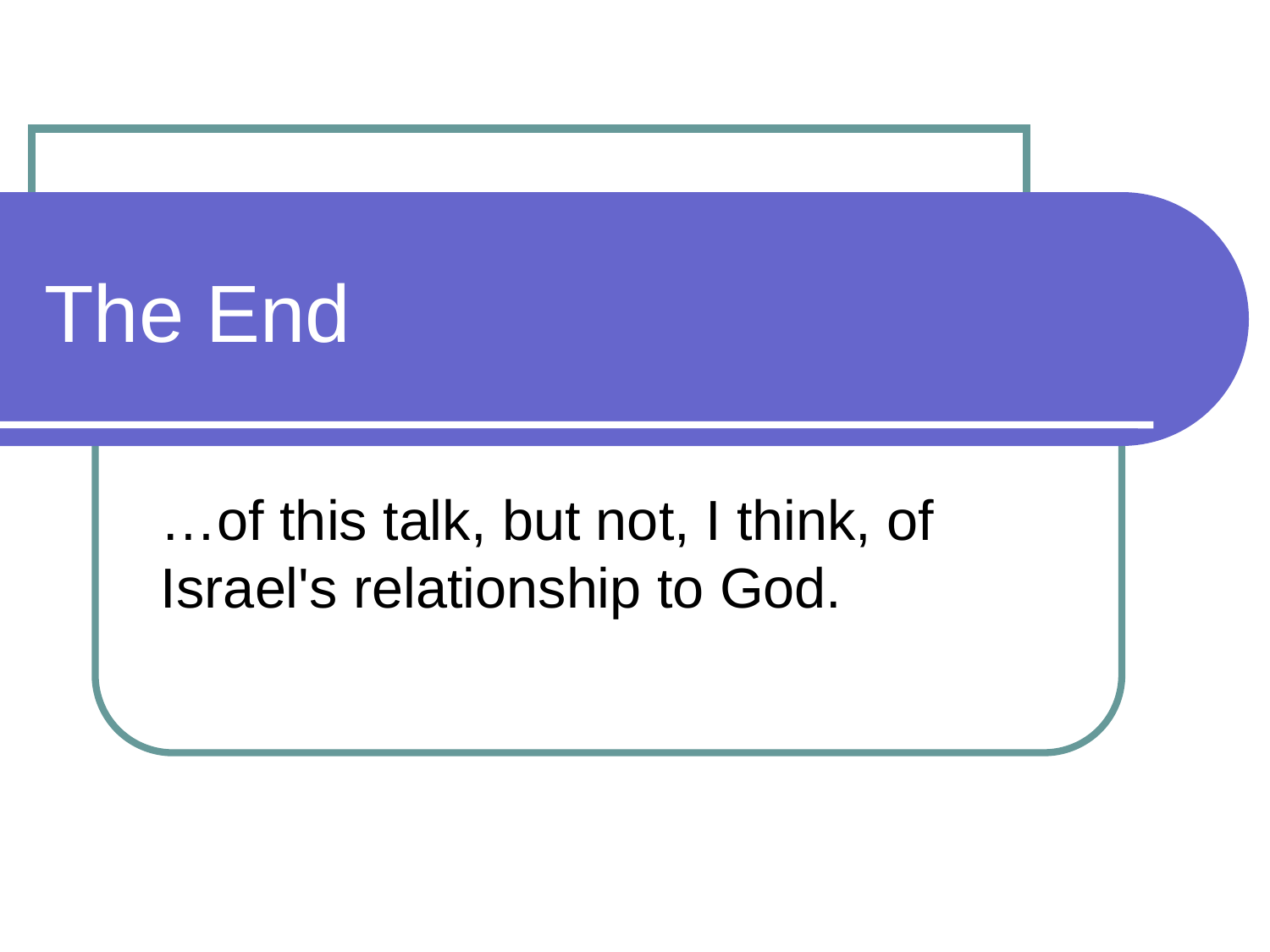

# The End
…of this talk, but not, I think, of Israel's relationship to God.